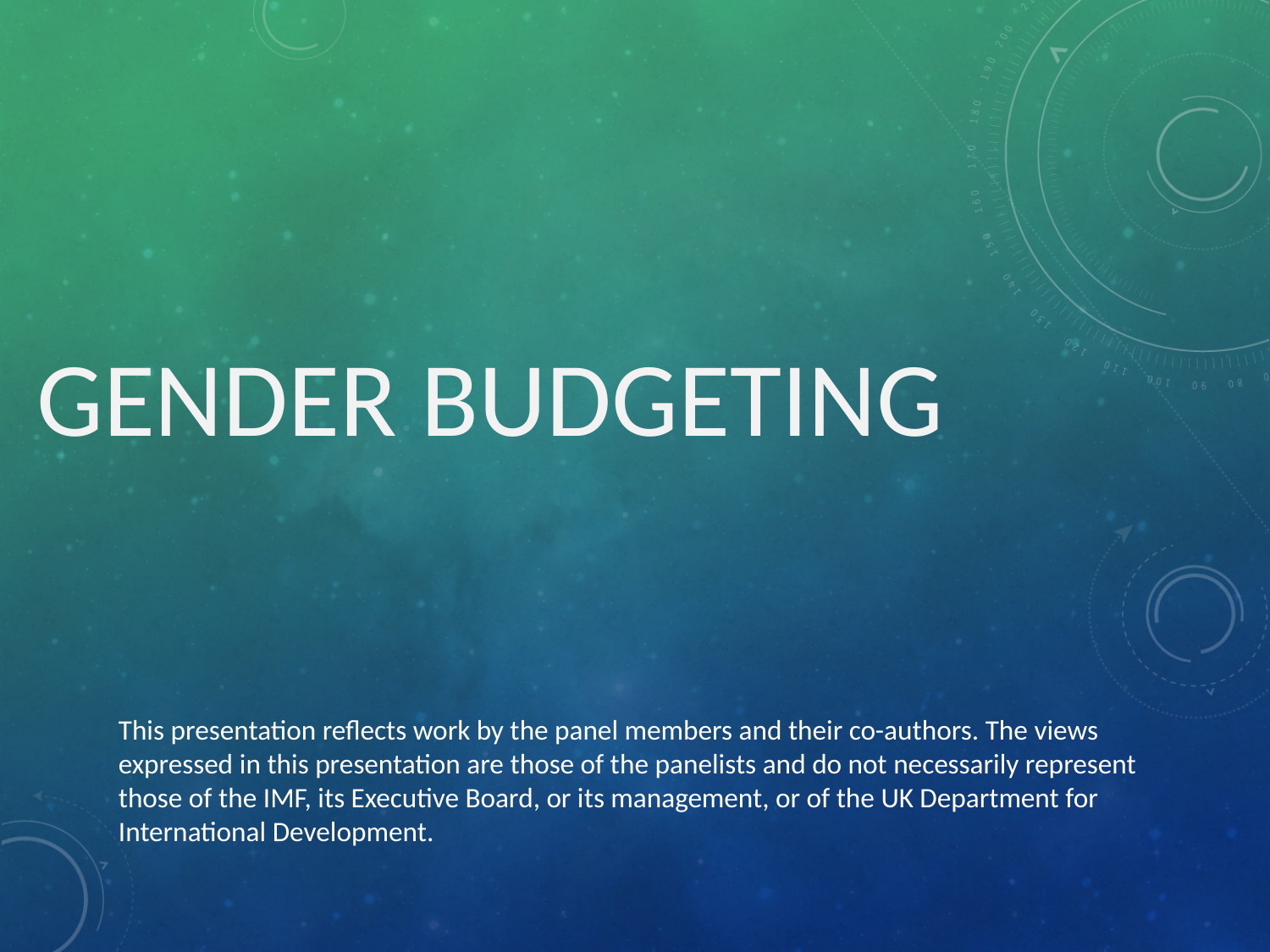

Gender Budgeting

This presentation reflects work by the panel members and their co-authors. The views expressed in this presentation are those of the panelists and do not necessarily represent those of the IMF, its Executive Board, or its management, or of the UK Department for International Development.